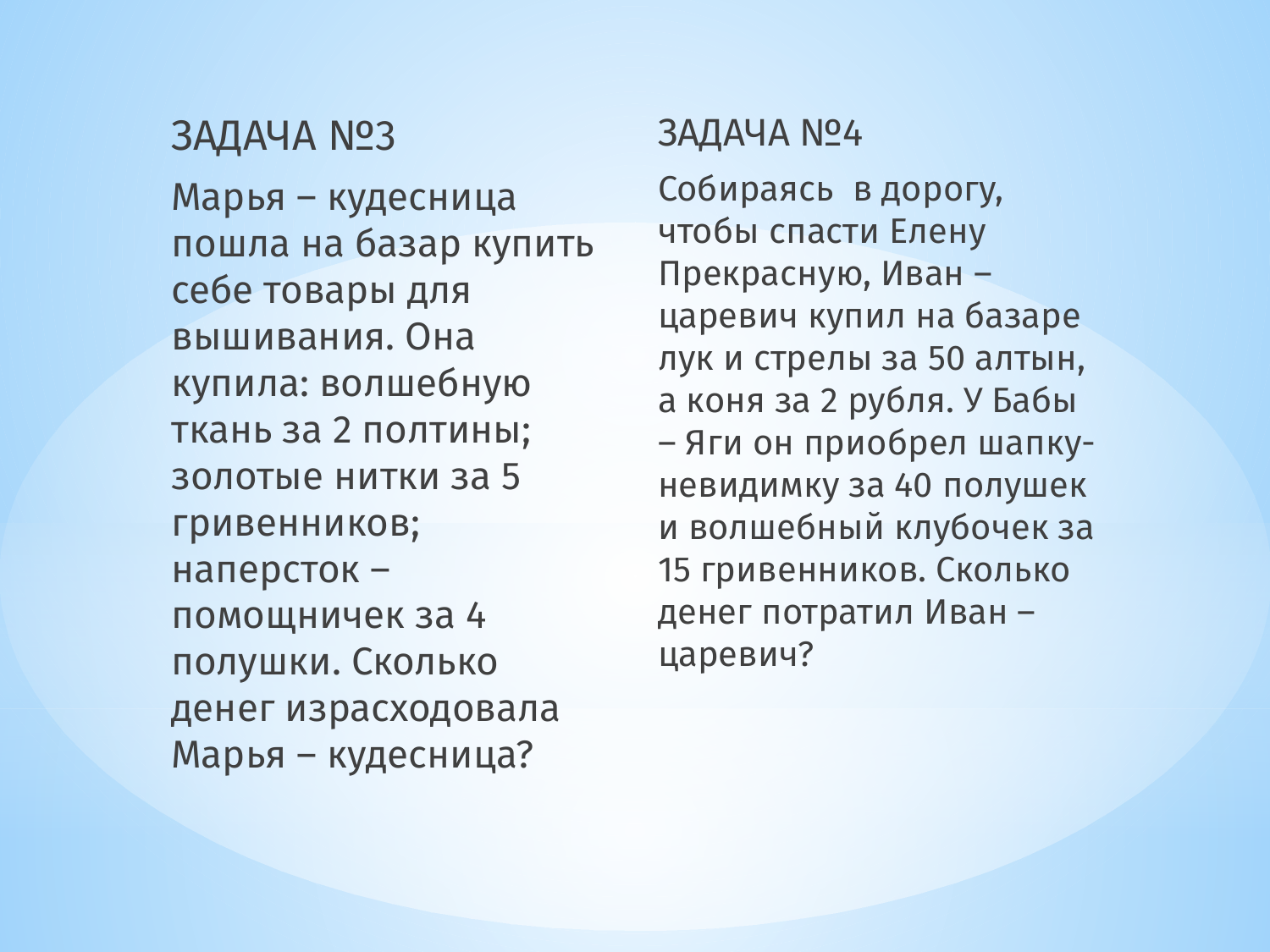

ЗАДАЧА №3
Марья – кудесница пошла на базар купить себе товары для вышивания. Она купила: волшебную ткань за 2 полтины; золотые нитки за 5 гривенников; наперсток – помощничек за 4 полушки. Сколько денег израсходовала Марья – кудесница?
ЗАДАЧА №4
Собираясь  в дорогу, чтобы спасти Елену Прекрасную, Иван – царевич купил на базаре лук и стрелы за 50 алтын, а коня за 2 рубля. У Бабы – Яги он приобрел шапку-невидимку за 40 полушек и волшебный клубочек за 15 гривенников. Сколько денег потратил Иван – царевич?
#